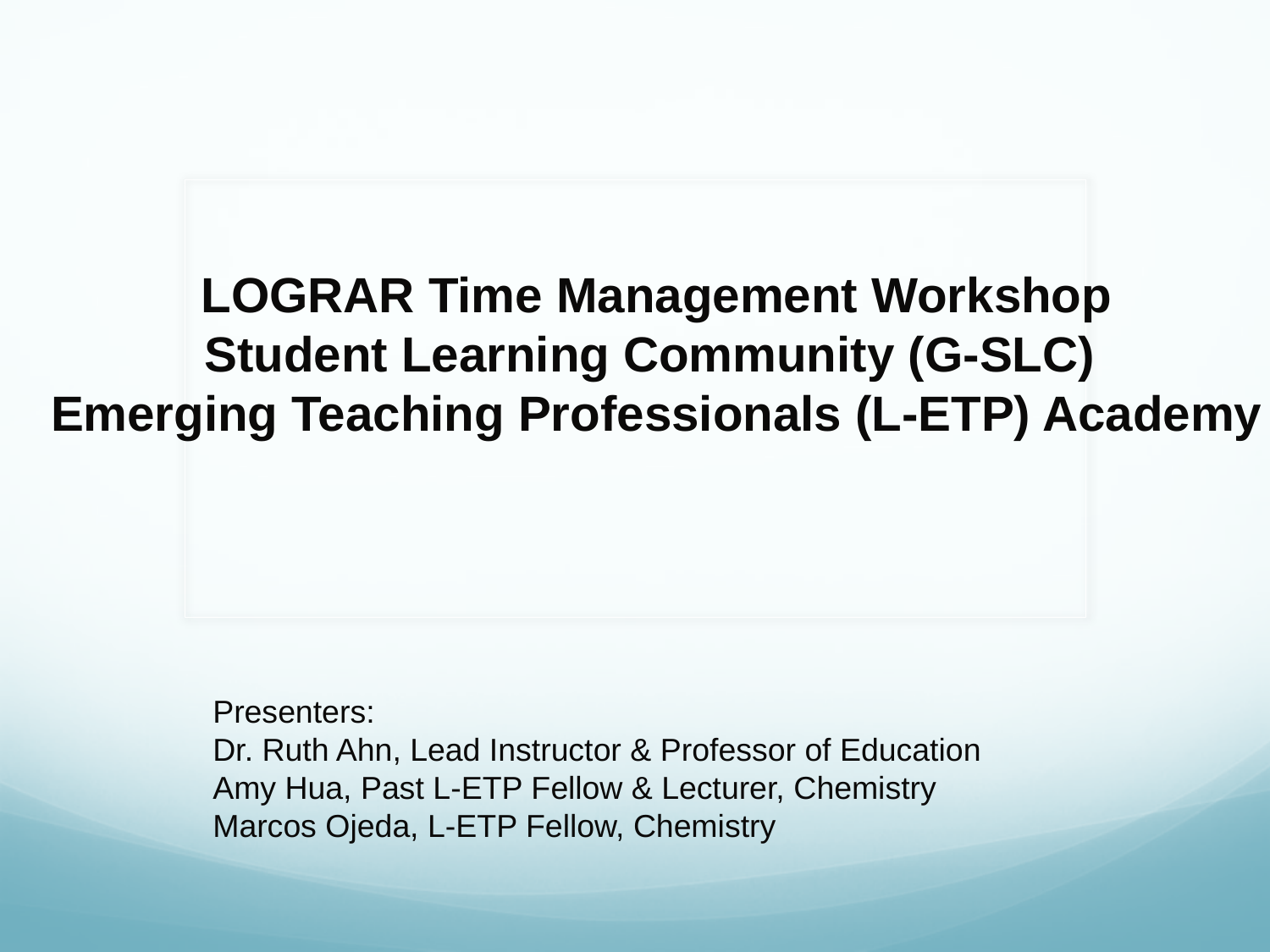

# LOGRAR Time Management Workshop Student Learning Community (G-SLC) Emerging Teaching Professionals (L-ETP) Academy

Presenters:
Dr. Ruth Ahn, Lead Instructor & Professor of Education
Amy Hua, Past L-ETP Fellow & Lecturer, Chemistry
Marcos Ojeda, L-ETP Fellow, Chemistry